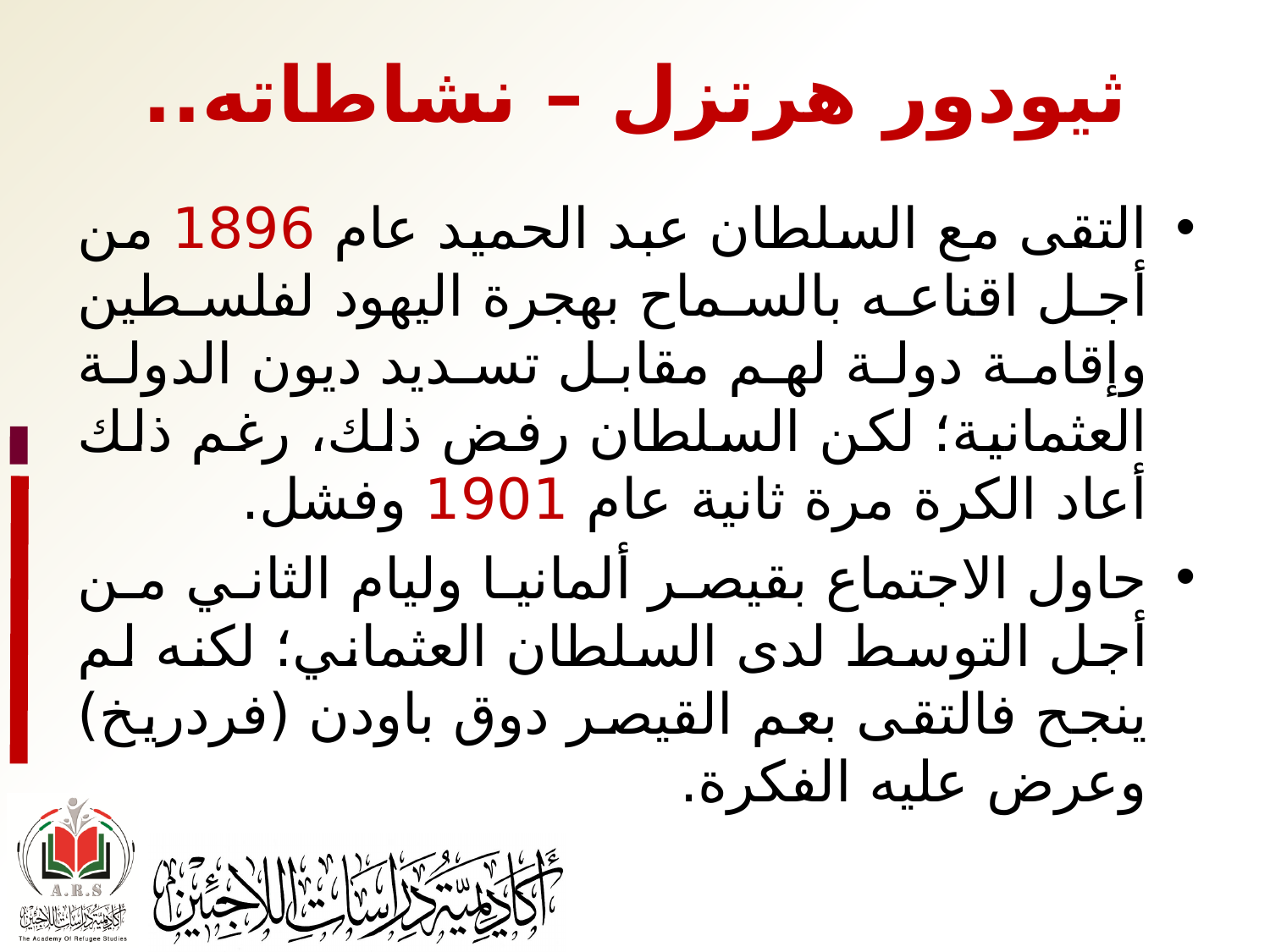

# ثيودور هرتزل – نشاطاته..
التقى مع السلطان عبد الحميد عام 1896 من أجل اقناعه بالسماح بهجرة اليهود لفلسطين وإقامة دولة لهم مقابل تسديد ديون الدولة العثمانية؛ لكن السلطان رفض ذلك، رغم ذلك أعاد الكرة مرة ثانية عام 1901 وفشل.
حاول الاجتماع بقيصر ألمانيا وليام الثاني من أجل التوسط لدى السلطان العثماني؛ لكنه لم ينجح فالتقى بعم القيصر دوق باودن (فردريخ) وعرض عليه الفكرة.